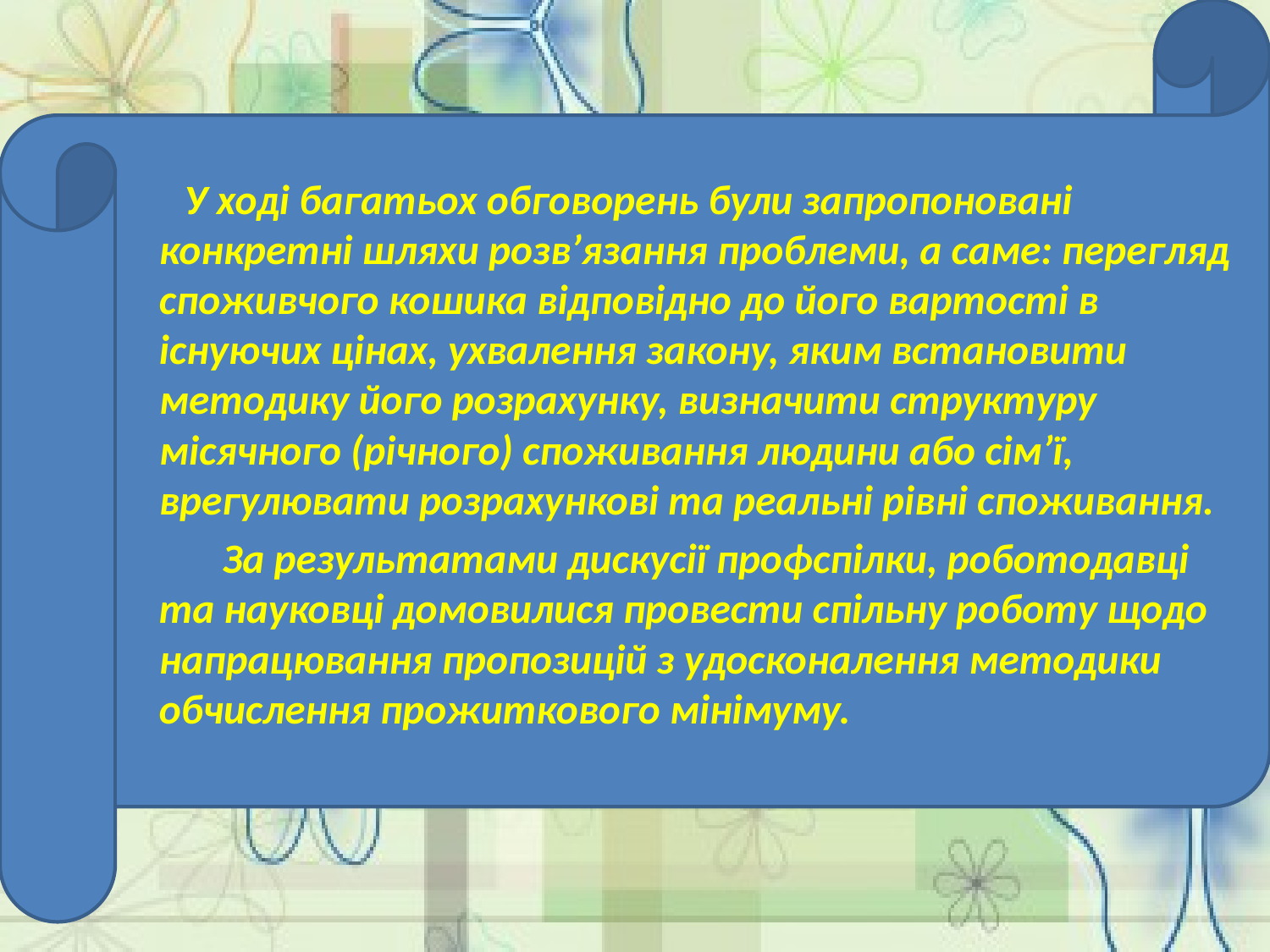

У ході багатьох обговорень були запропоновані конкретні шляхи розв’язання проблеми, а саме: перегляд споживчого кошика відповідно до його вартості в існуючих цінах, ухвалення закону, яким встановити методику його розрахунку, визначити структуру місячного (річного) споживання людини або сім’ї, врегулювати розрахункові та реальні рівні споживання.
           За результатами дискусії профспілки, роботодавці та науковці домовилися провести спільну роботу щодо напрацювання пропозицій з удосконалення методики обчислення прожиткового мінімуму.